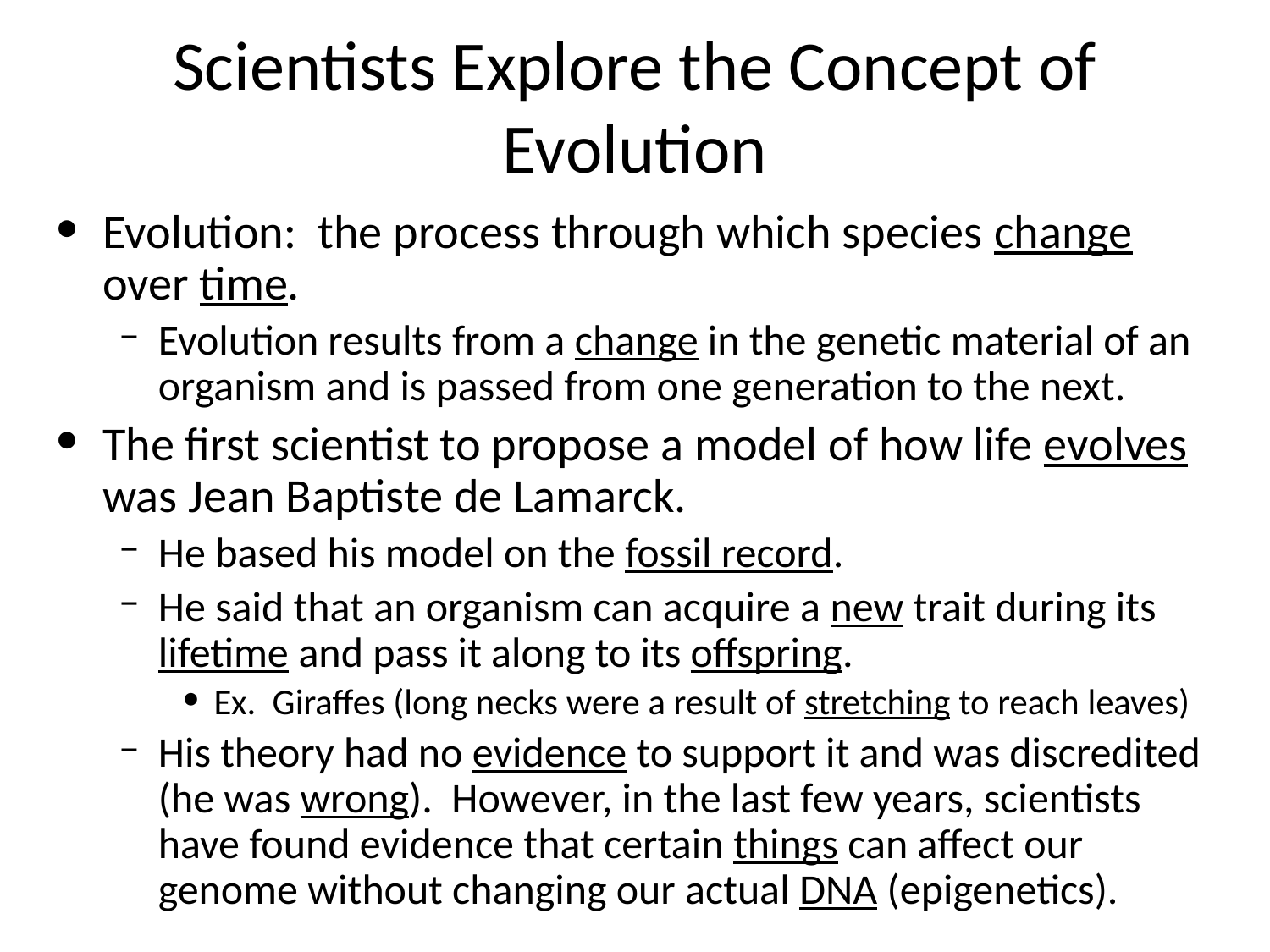

# Scientists Explore the Concept of Evolution
Evolution:  the process through which species change over time.
Evolution results from a change in the genetic material of an organism and is passed from one generation to the next.
The first scientist to propose a model of how life evolves was Jean Baptiste de Lamarck.
He based his model on the fossil record.
He said that an organism can acquire a new trait during its lifetime and pass it along to its offspring.
Ex.  Giraffes (long necks were a result of stretching to reach leaves)
His theory had no evidence to support it and was discredited (he was wrong).  However, in the last few years, scientists have found evidence that certain things can affect our genome without changing our actual DNA (epigenetics).